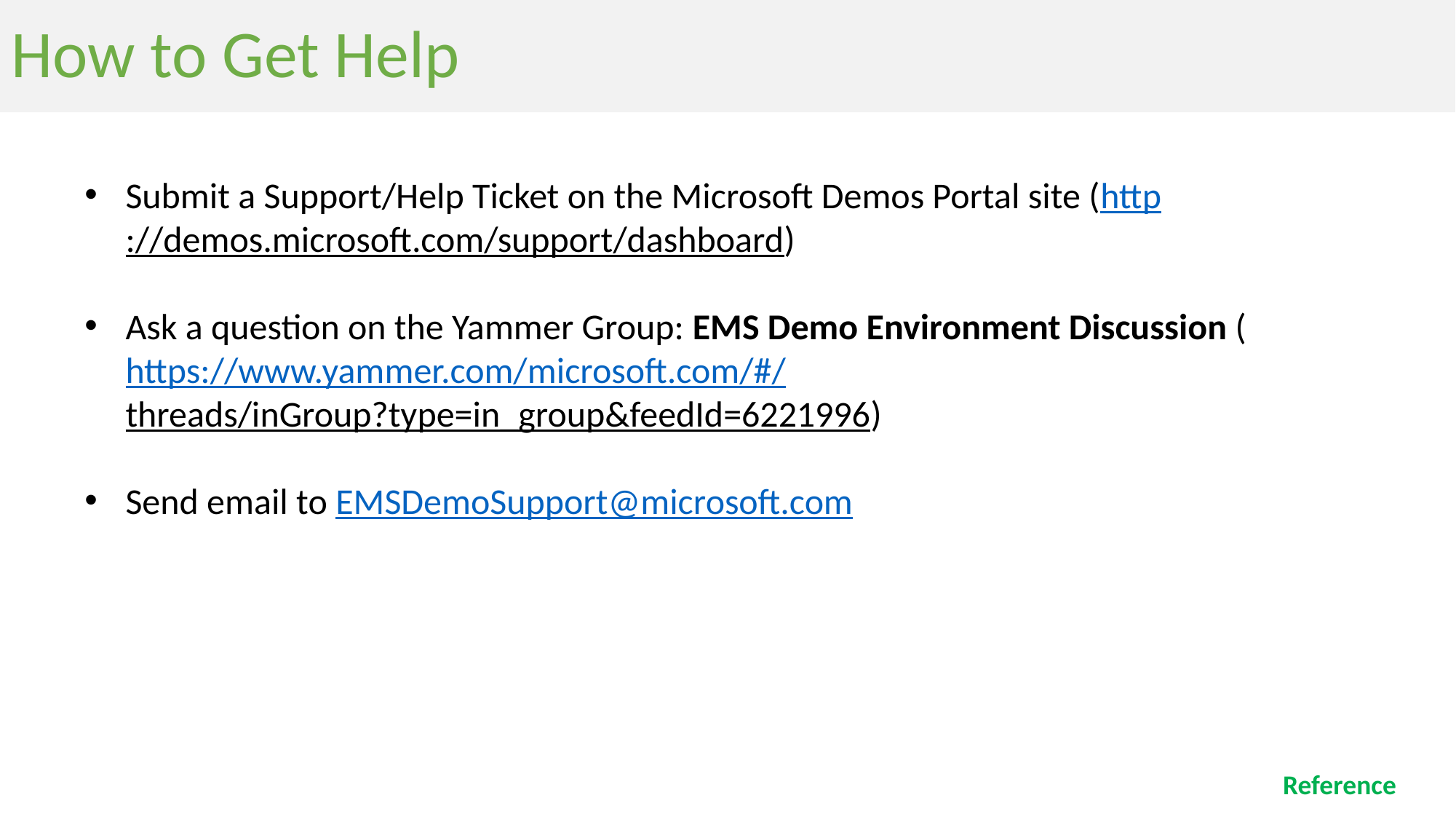

# How to Get Help
Submit a Support/Help Ticket on the Microsoft Demos Portal site (http://demos.microsoft.com/support/dashboard)

Ask a question on the Yammer Group: EMS Demo Environment Discussion (https://www.yammer.com/microsoft.com/#/threads/inGroup?type=in_group&feedId=6221996)

Send email to EMSDemoSupport@microsoft.com
Reference